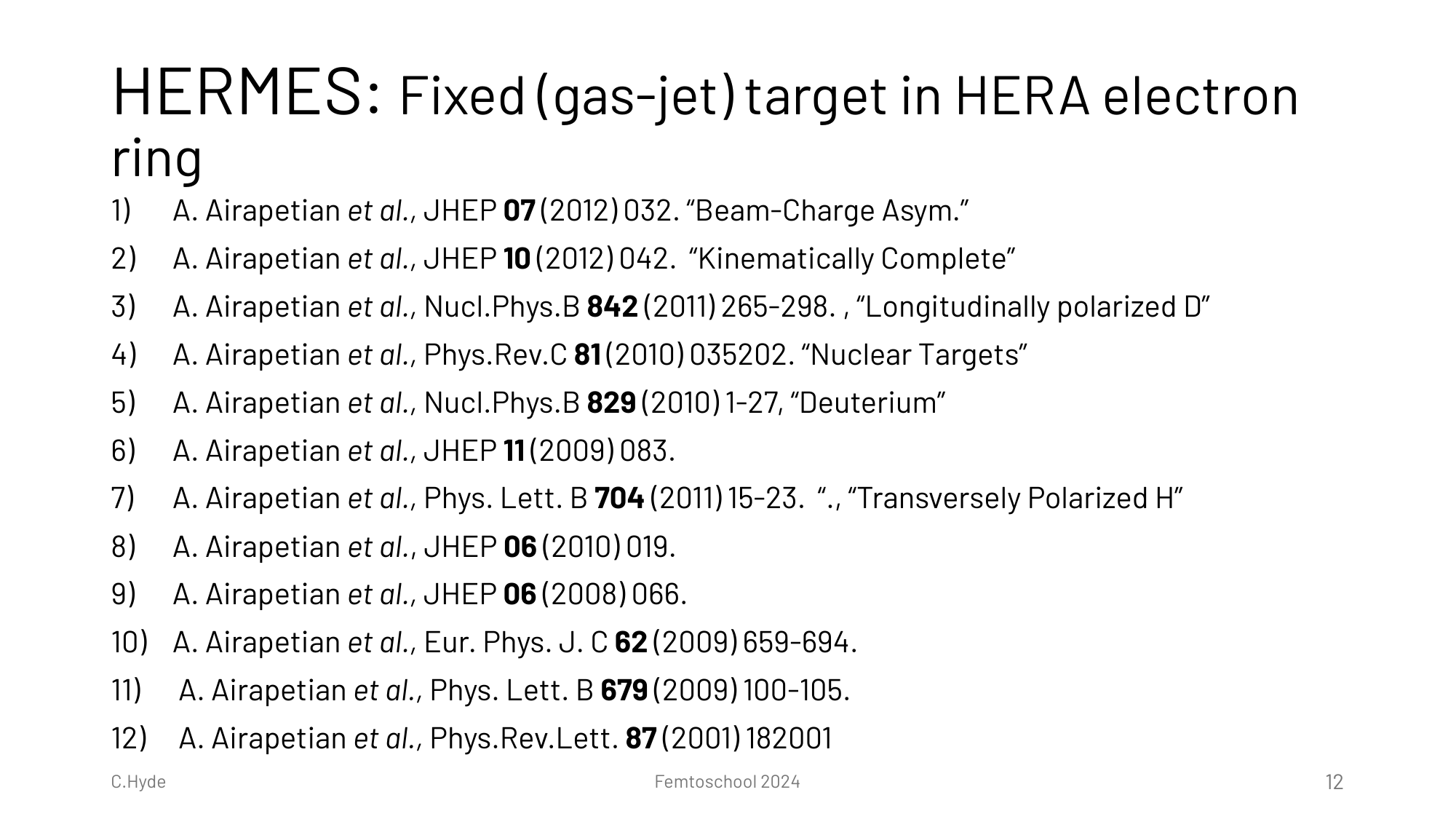

# HERMES: Fixed (gas-jet) target in HERA electron ring
A. Airapetian et al., JHEP 07 (2012) 032. “Beam-Charge Asym.”
A. Airapetian et al., JHEP 10 (2012) 042.  “Kinematically Complete”
A. Airapetian et al., Nucl.Phys.B 842 (2011) 265-298. , “Longitudinally polarized D”
A. Airapetian et al., Phys.Rev.C 81 (2010) 035202. “Nuclear Targets”
A. Airapetian et al., Nucl.Phys.B 829 (2010) 1-27, “Deuterium”
A. Airapetian et al., JHEP 11 (2009) 083.
A. Airapetian et al., Phys. Lett. B 704 (2011) 15-23.  “., “Transversely Polarized H”
A. Airapetian et al., JHEP 06 (2010) 019.
A. Airapetian et al., JHEP 06 (2008) 066.
A. Airapetian et al., Eur. Phys. J. C 62 (2009) 659-694.
 A. Airapetian et al., Phys. Lett. B 679 (2009) 100-105.
 A. Airapetian et al., Phys.Rev.Lett. 87 (2001) 182001
C.Hyde
Femtoschool 2024
12